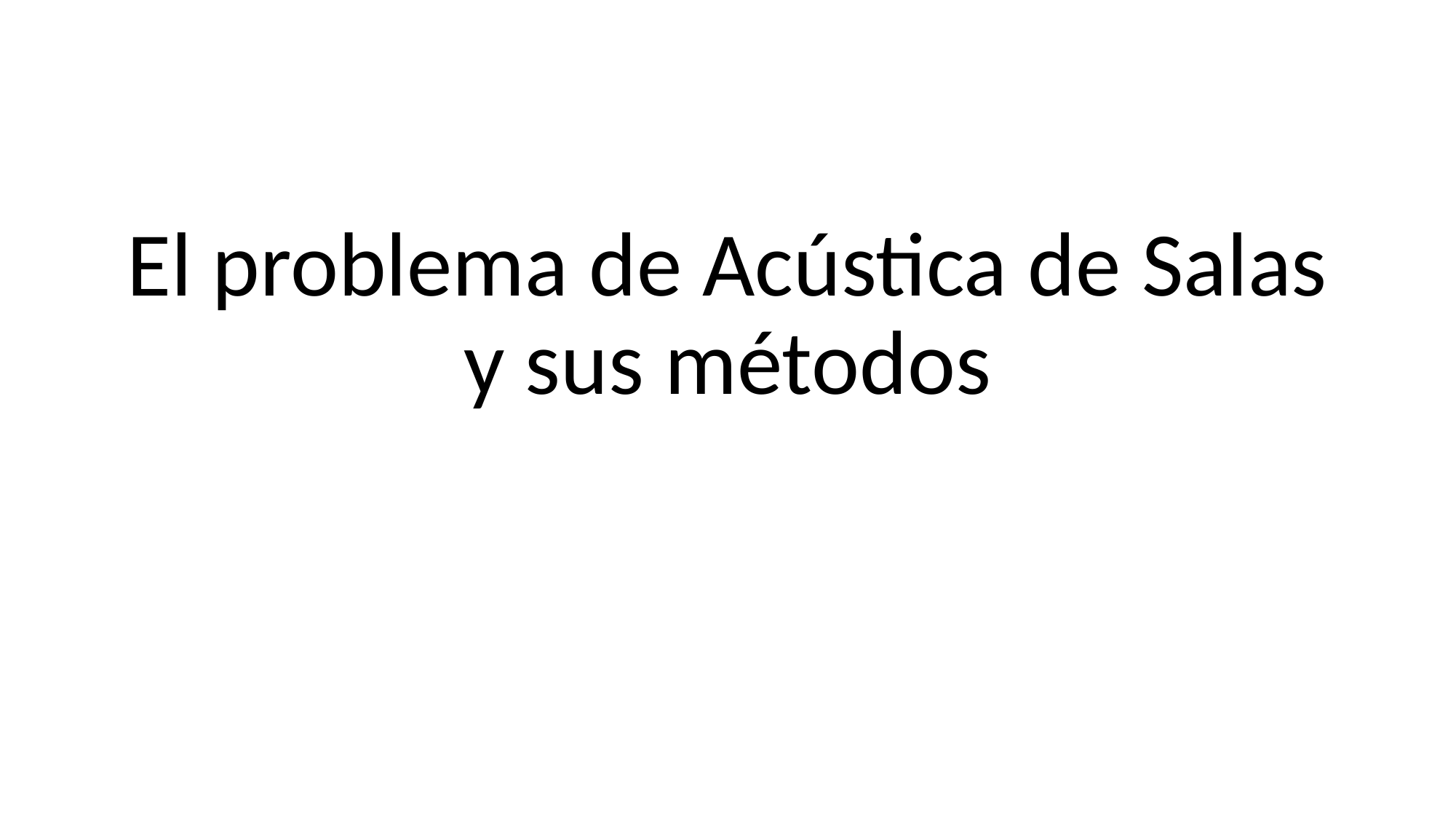

# El problema de Acústica de Salas y sus métodos